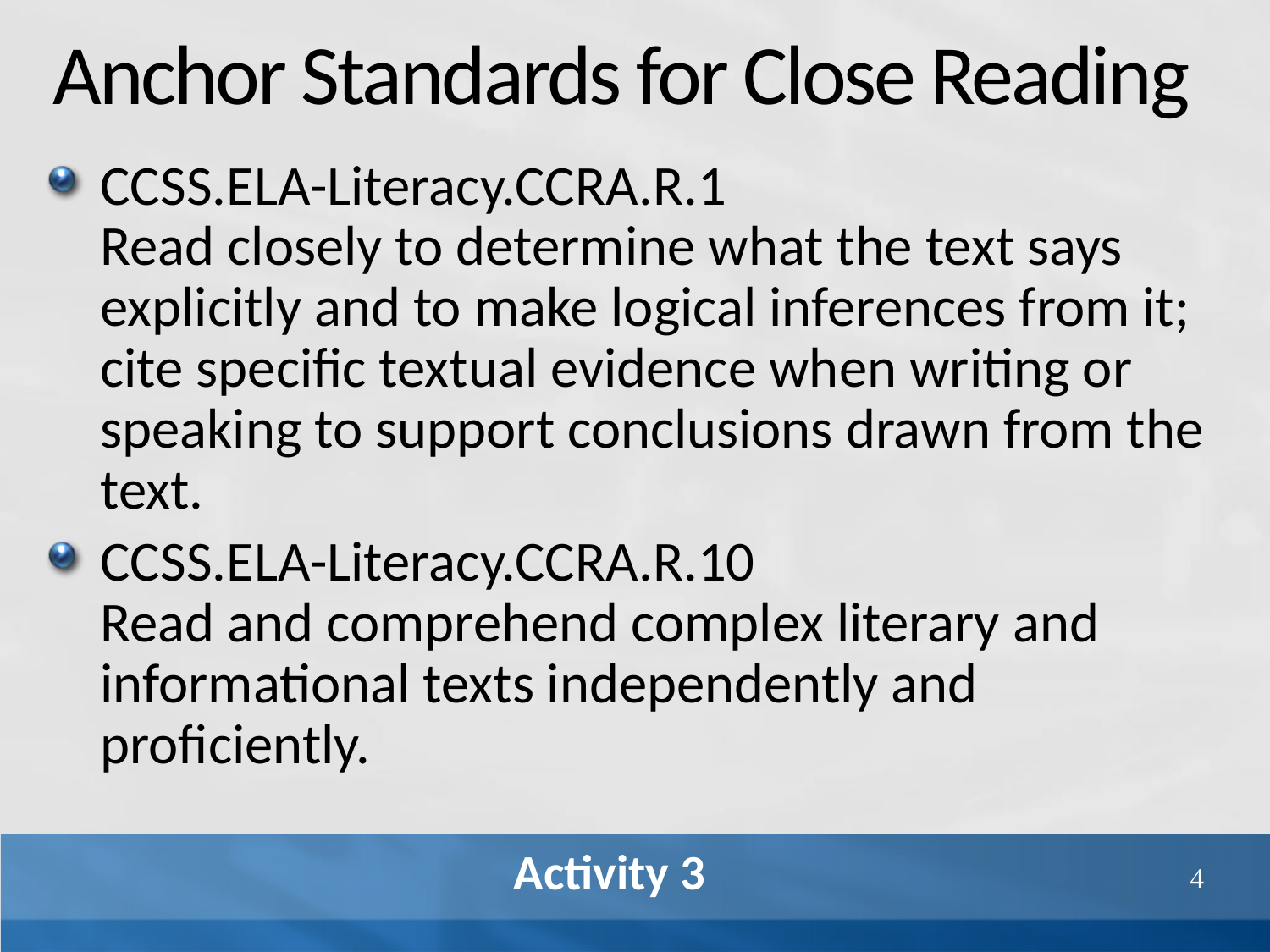

# Anchor Standards for Close Reading
CCSS.ELA-Literacy.CCRA.R.1
Read closely to determine what the text says explicitly and to make logical inferences from it; cite specific textual evidence when writing or speaking to support conclusions drawn from the text.
CCSS.ELA-Literacy.CCRA.R.10
Read and comprehend complex literary and informational texts independently and proficiently.
4